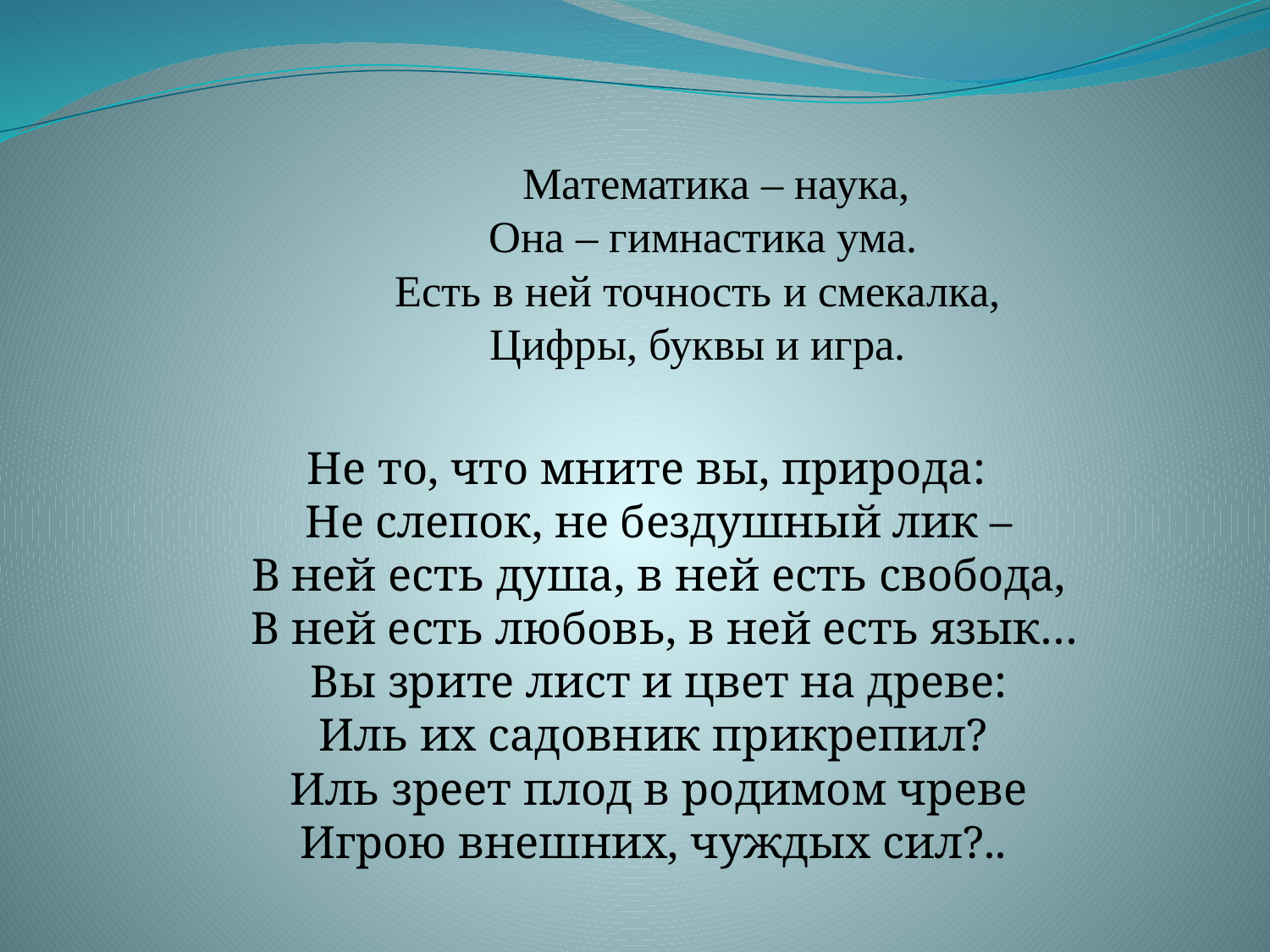

Математика – наука,
         Она – гимнастика ума.
        Есть в ней точность и смекалка,
        Цифры, буквы и игра.

  Не то, что мните вы, природа:
 Не слепок, не бездушный лик –
 В ней есть душа, в ней есть свобода,
  В ней есть любовь, в ней есть язык…
 Вы зрите лист и цвет на древе:
Иль их садовник прикрепил?
 Иль зреет плод в родимом чреве
Игрою внешних, чуждых сил?..